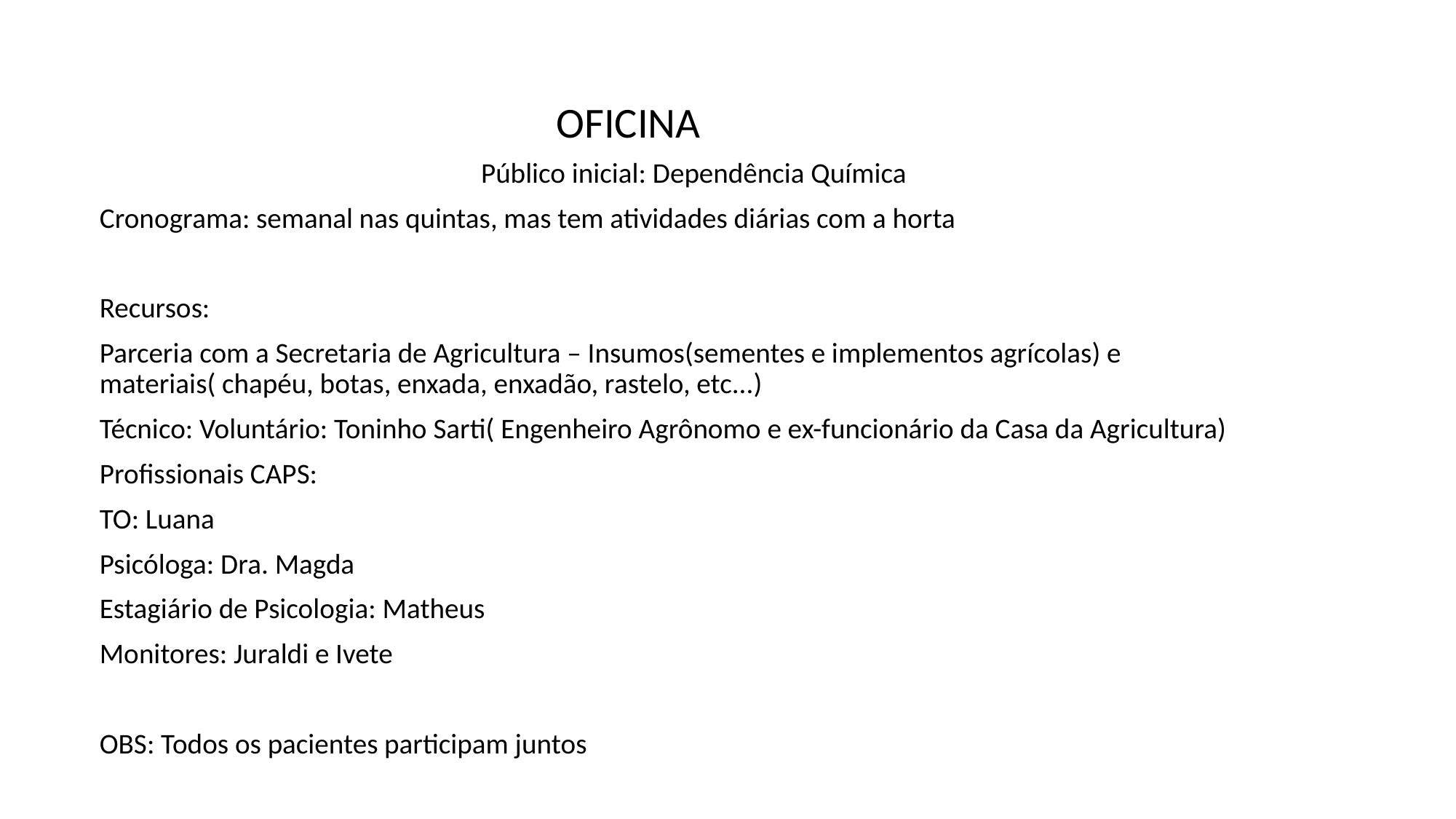

# OFICINA
Público inicial: Dependência Química
Cronograma: semanal nas quintas, mas tem atividades diárias com a horta

Recursos:
Parceria com a Secretaria de Agricultura – Insumos(sementes e implementos agrícolas) e materiais( chapéu, botas, enxada, enxadão, rastelo, etc...)
Técnico: Voluntário: Toninho Sarti( Engenheiro Agrônomo e ex-funcionário da Casa da Agricultura)
Profissionais CAPS:
TO: Luana
Psicóloga: Dra. Magda
Estagiário de Psicologia: Matheus
Monitores: Juraldi e Ivete

OBS: Todos os pacientes participam juntos